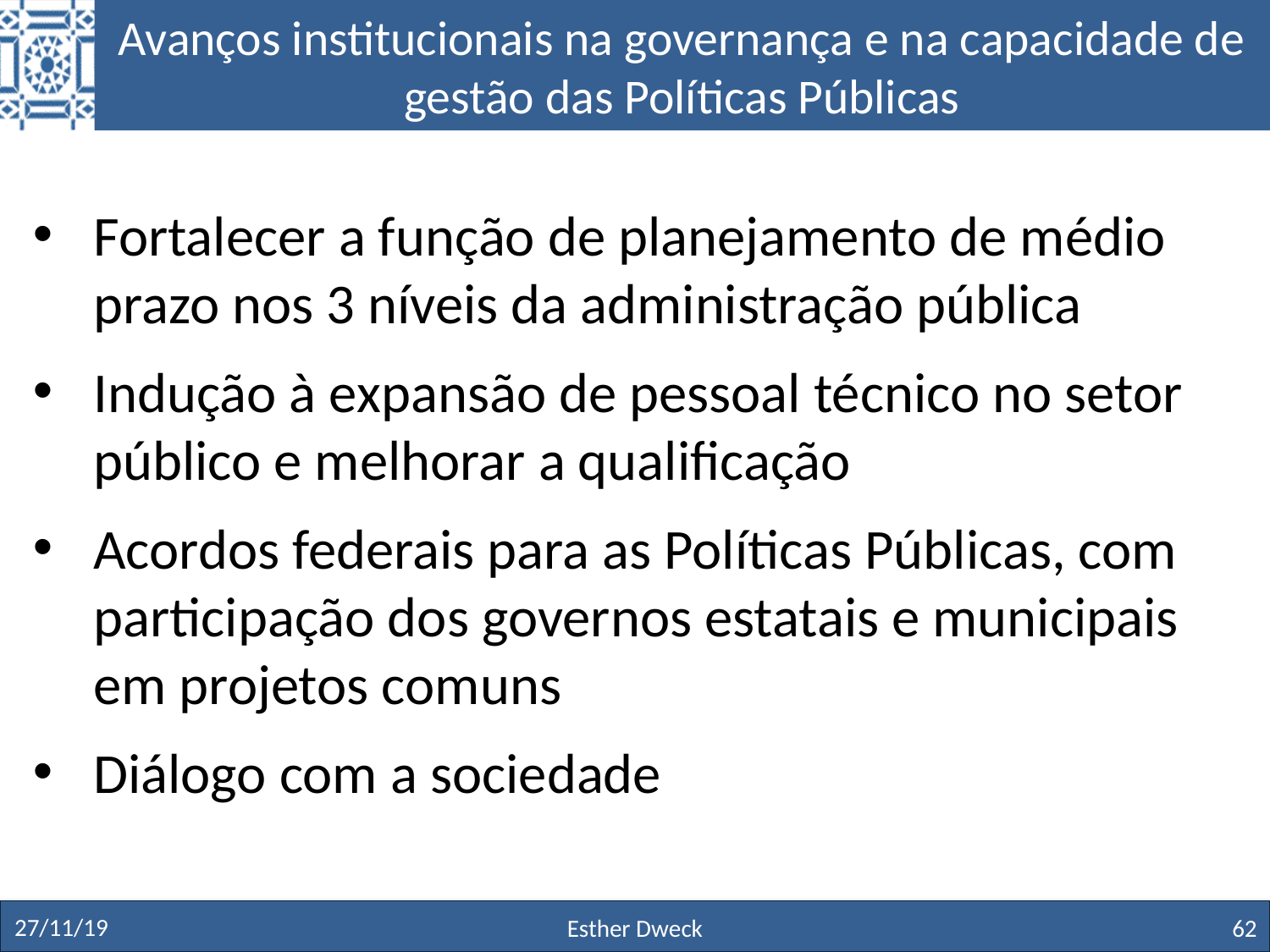

# Avanços institucionais na governança e na capacidade de gestão das Políticas Públicas

Fortalecer a função de planejamento de médio prazo nos 3 níveis da administração pública
Indução à expansão de pessoal técnico no setor público e melhorar a qualificação
Acordos federais para as Políticas Públicas, com participação dos governos estatais e municipais em projetos comuns
Diálogo com a sociedade
27/11/19
Esther Dweck
62